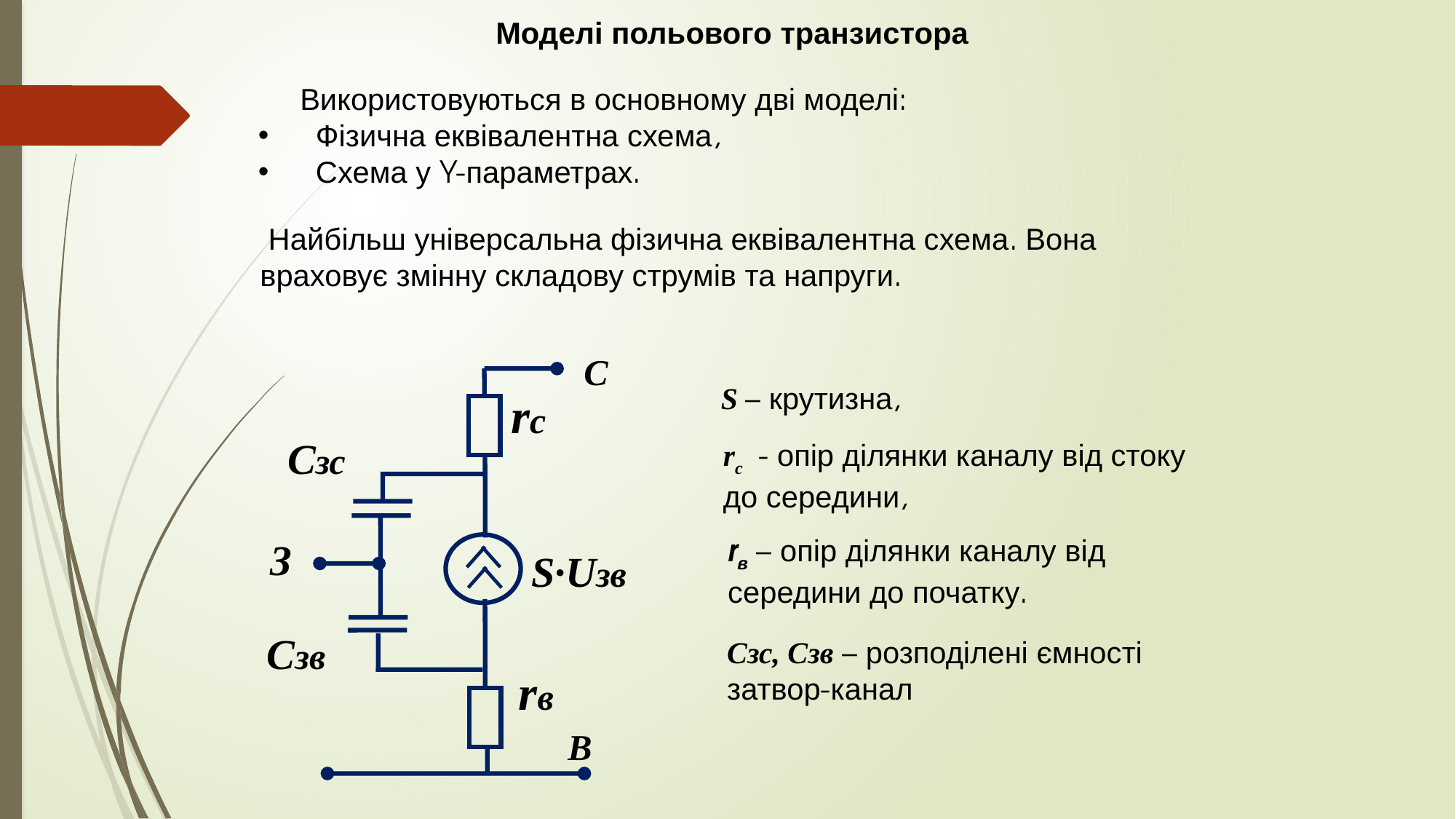

Моделі польового транзистора
     Використовуються в основному дві моделі:
  Фізична еквівалентна схема,
  Схема у Y-параметрах.
 Найбільш універсальна фізична еквівалентна схема. Вона враховує змінну складову струмів та напруги.
С

S – крутизна,
rс

Сзс
rс  - опір ділянки каналу від стоку до середини,

rв – опір ділянки каналу від середини до початку.
З

S·Uзв

Сзв
Сзс, Сзв – розподілені ємності затвор-канал

rв

В